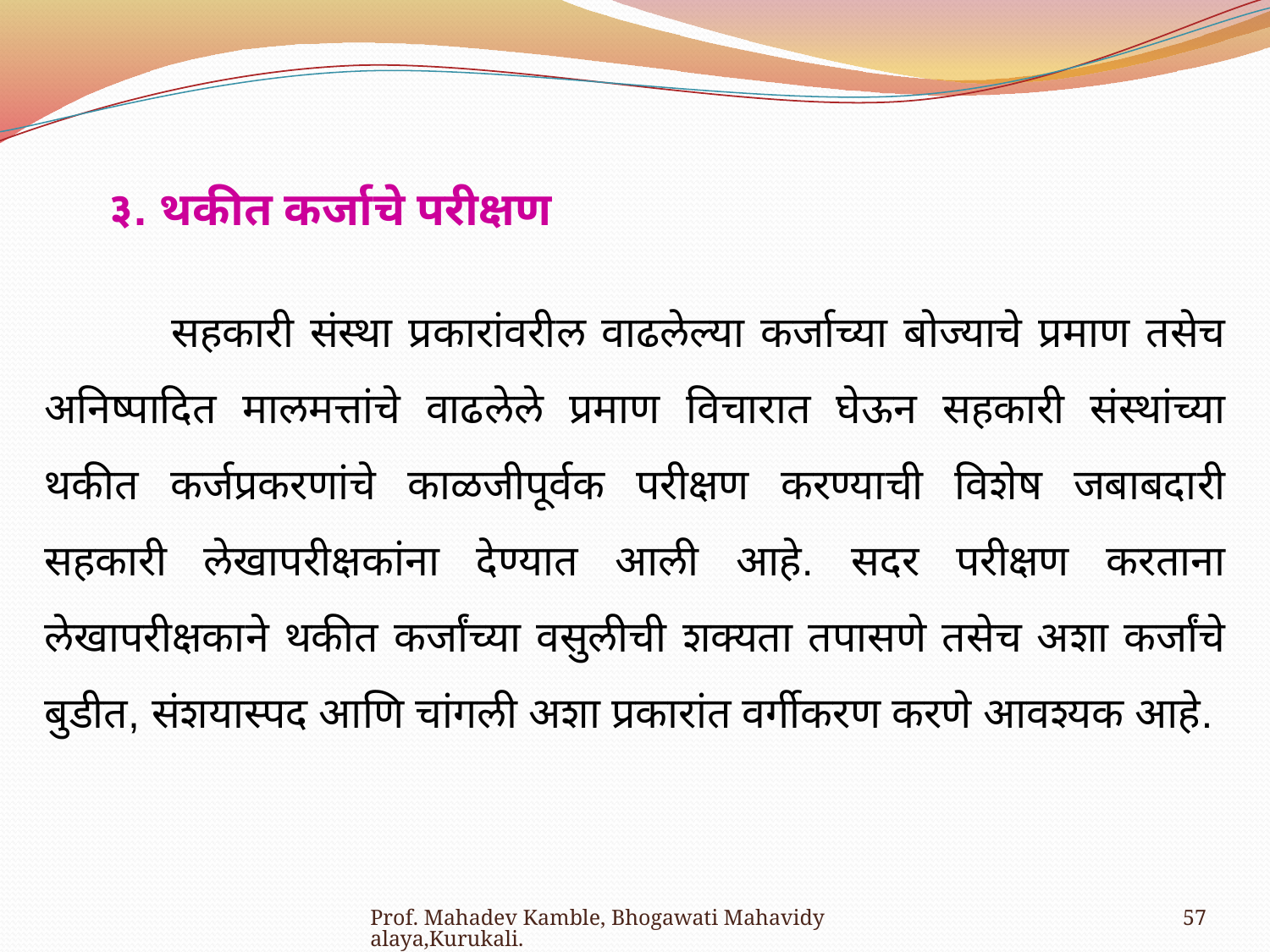

३. थकीत कर्जाचे परीक्षण

	सहकारी संस्था प्रकारांवरील वाढलेल्या कर्जाच्या बोज्याचे प्रमाण तसेच अनिष्पादित मालमत्तांचे वाढलेले प्रमाण विचारात घेऊन सहकारी संस्थांच्या थकीत कर्जप्रकरणांचे काळजीपूर्वक परीक्षण करण्याची विशेष जबाबदारी सहकारी लेखापरीक्षकांना देण्यात आली आहे. सदर परीक्षण करताना लेखापरीक्षकाने थकीत कर्जांच्या वसुलीची शक्यता तपासणे तसेच अशा कर्जांचे बुडीत, संशयास्पद आणि चांगली अशा प्रकारांत वर्गीकरण करणे आवश्यक आहे.
Prof. Mahadev Kamble, Bhogawati Mahavidyalaya,Kurukali.
57